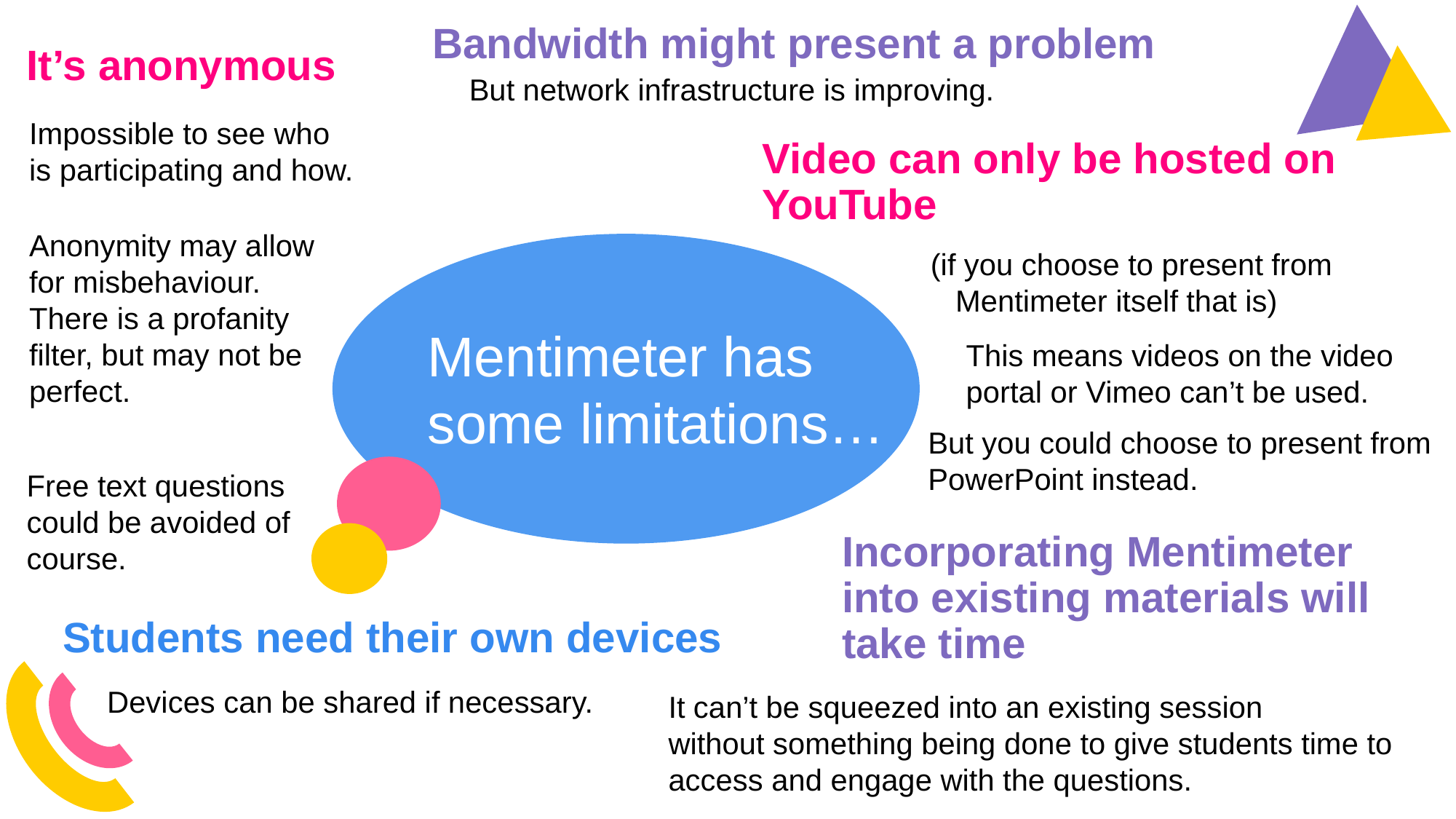

Bandwidth might present a problem

It’s anonymous
But network infrastructure is improving.

Impossible to see who
is participating and how.
Video can only be hosted on YouTube
Anonymity may allow for misbehaviour. There is a profanity filter, but may not be perfect.

(if you choose to present from
   Mentimeter itself that is)
Mentimeter has some limitations…
This means videos on the video
portal or Vimeo can’t be used.
But you could choose to present from
PowerPoint instead.

Free text questions could be avoided of course.

Incorporating Mentimeter into existing materials will take time
Students need their own devices

Devices can be shared if necessary.
It can’t be squeezed into an existing session
without something being done to give students time to access and engage with the questions.